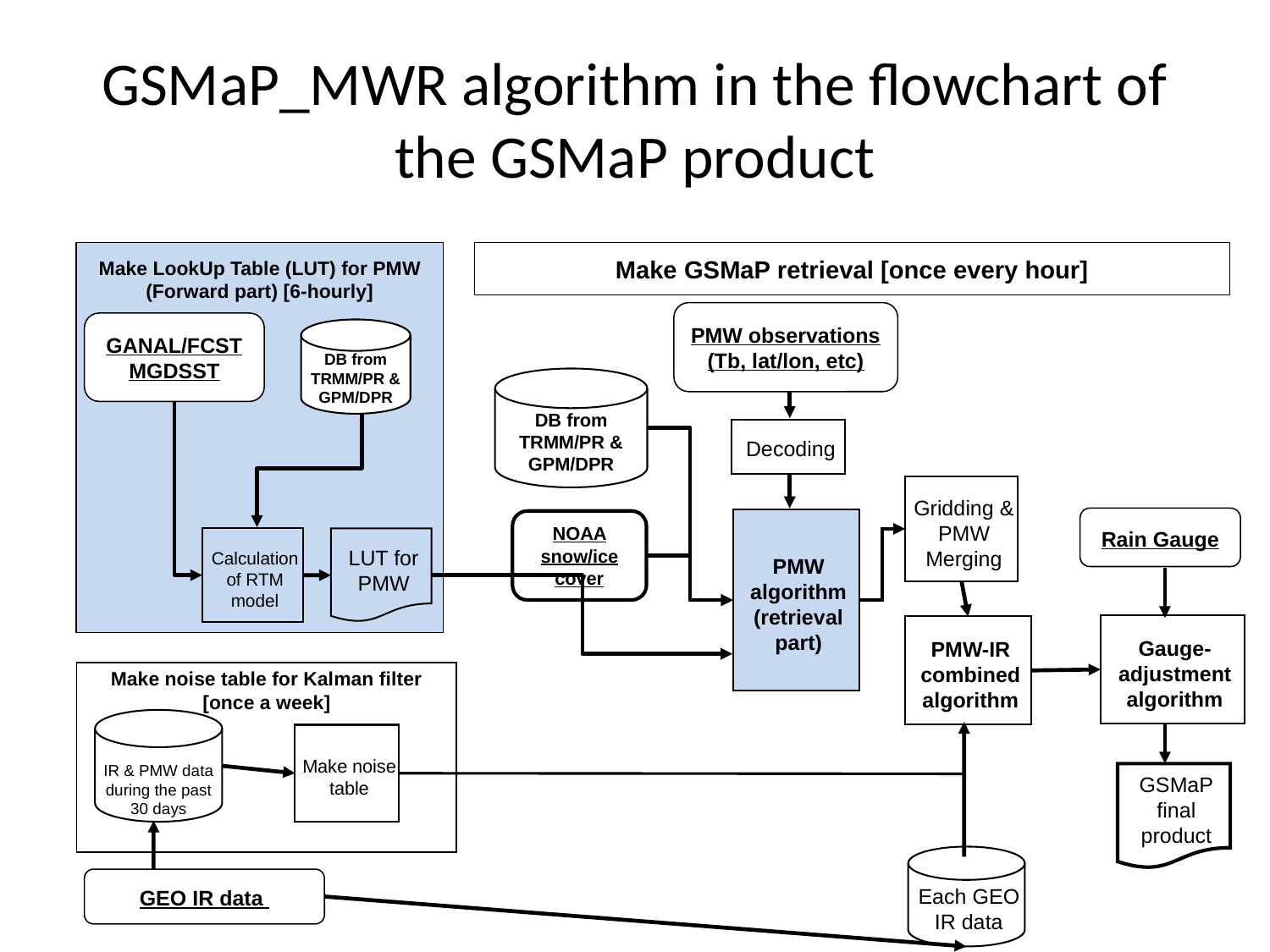

# GSMaP_MWR algorithm in the flowchart of the GSMaP product
Make LookUp Table (LUT) for PMW (Forward part) [6-hourly]

Make GSMaP retrieval [once every hour]
PMW observations (Tb, lat/lon, etc)
GANAL/FCST
MGDSST
DB from TRMM/PR & GPM/DPR

DB from TRMM/PR & GPM/DPR

Decoding
Gridding & PMW Merging
Rain Gauge
PMW algorithm
(retrieval part)
NOAA snow/ice cover
Calculation of RTM model
LUT for PMW
Gauge-adjustment algorithm
PMW-IR
combined algorithm
Make noise table for Kalman filter
[once a week]

IR & PMW data during the past 30 days

Make noise table
GSMaP
final product

Each GEO IR data
GEO IR data